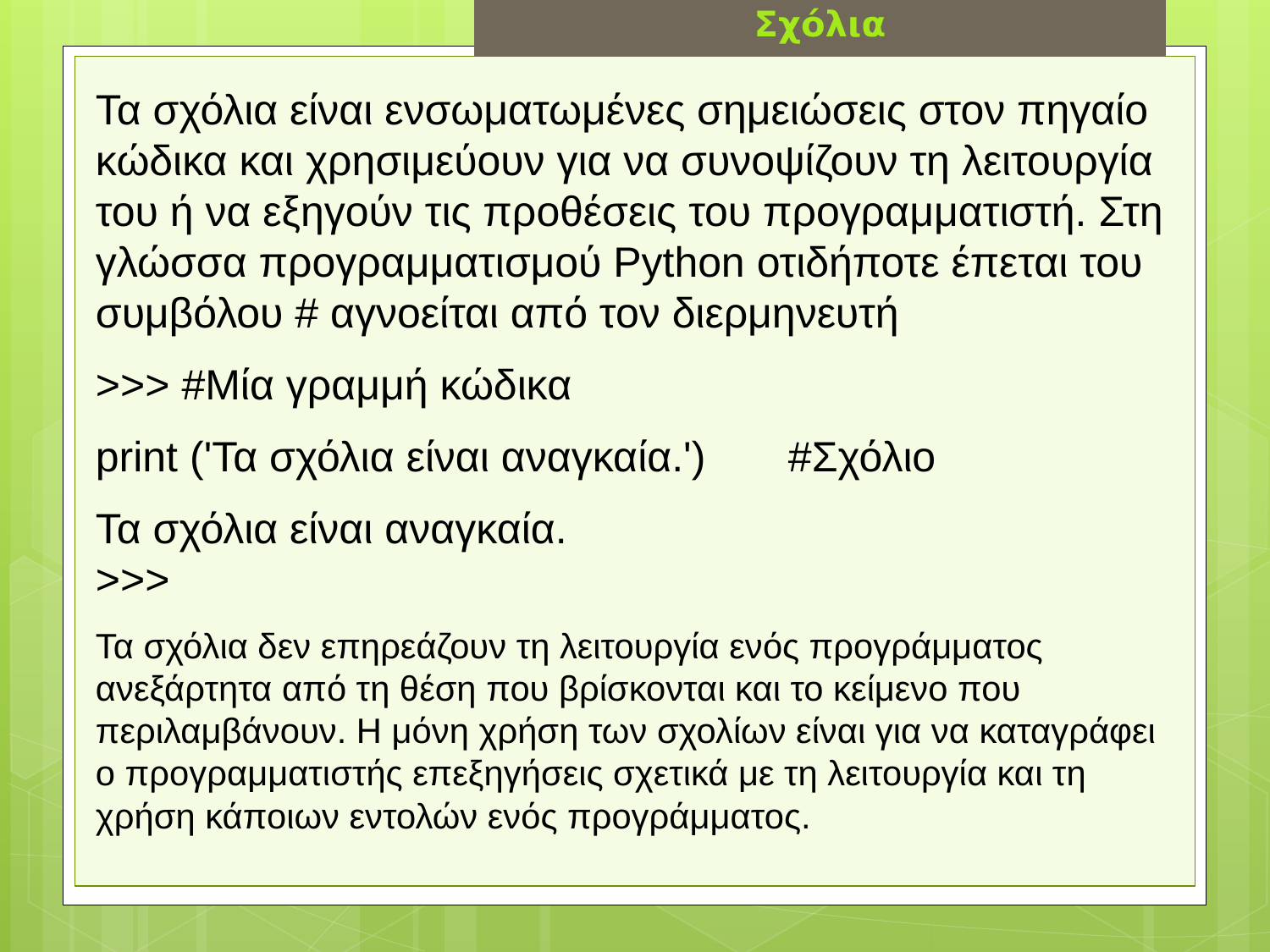

Σχόλια

Τα σχόλια είναι ενσωματωμένες σημειώσεις στον πηγαίο κώδικα και χρησιμεύουν για να συνοψίζουν τη λειτουργία του ή να εξηγούν τις προθέσεις του προγραμματιστή. Στη γλώσσα προγραμματισμού Python οτιδήποτε έπεται του συμβόλου # αγνοείται από τον διερμηνευτή

>>> #Μία γραμμή κώδικα

print ('Τα σχόλια είναι αναγκαία.')       #Σχόλιο

Τα σχόλια είναι αναγκαία.
>>>

Τα σχόλια δεν επηρεάζουν τη λειτουργία ενός προγράμματος ανεξάρτητα από τη θέση που βρίσκονται και το κείμενο που περιλαμβάνουν. Η μόνη χρήση των σχολίων είναι για να καταγράφει ο προγραμματιστής επεξηγήσεις σχετικά με τη λειτουργία και τη χρήση κάποιων εντολών ενός προγράμματος.